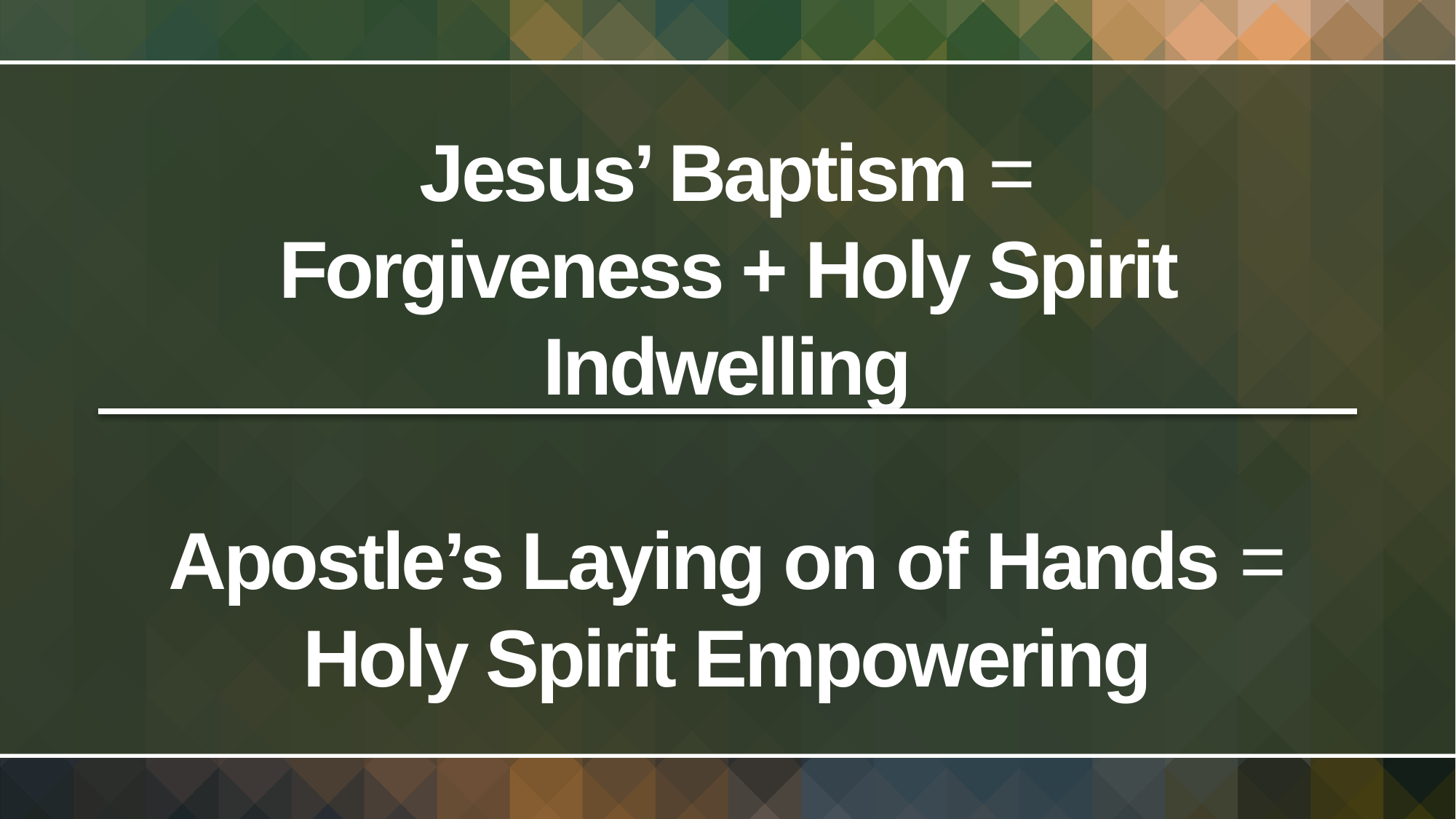

# Jesus’ Baptism = Forgiveness + Holy Spirit Indwelling Apostle’s Laying on of Hands = Holy Spirit Empowering